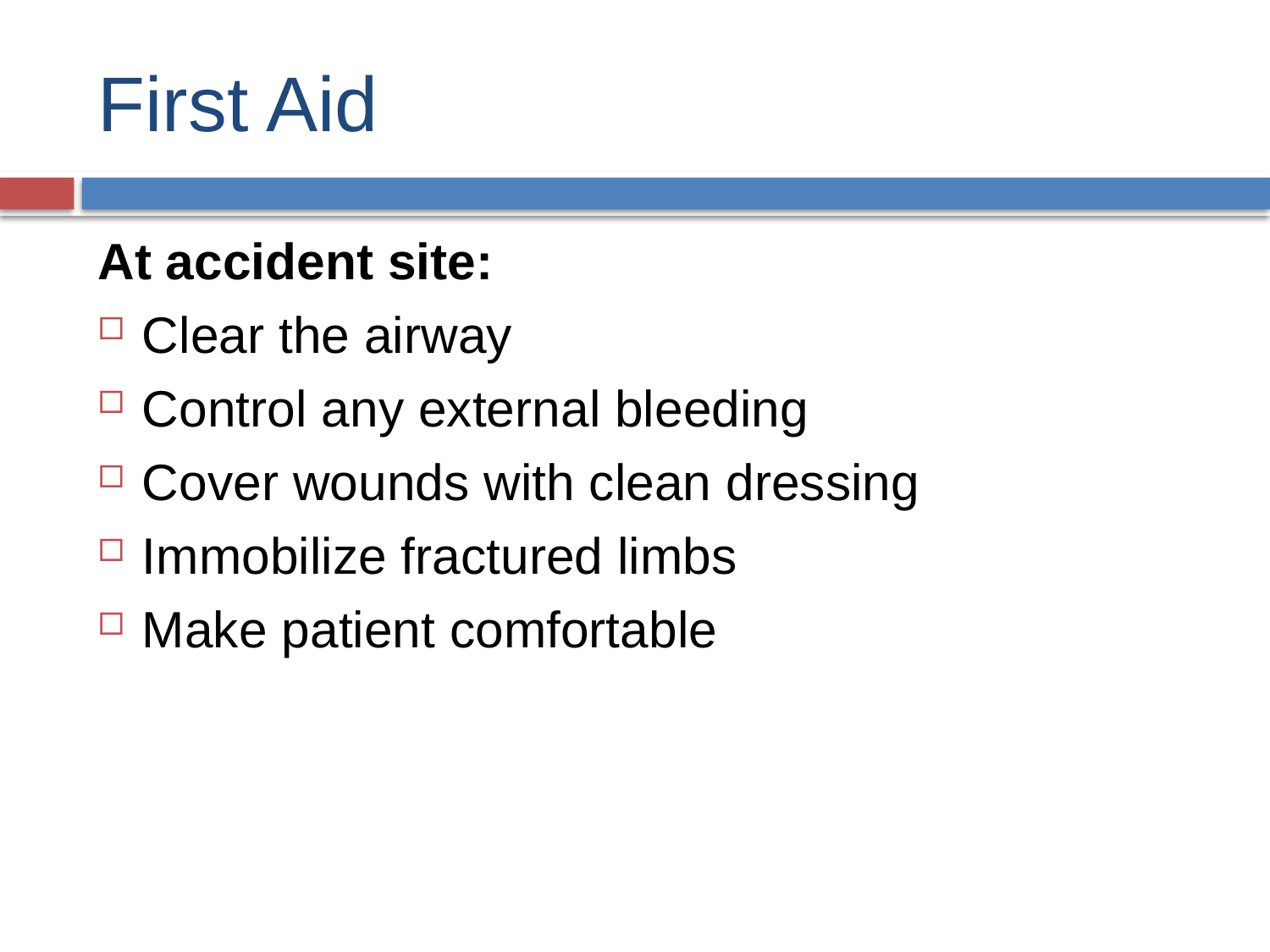

# First Aid
At accident site:
Clear the airway
Control any external bleeding
Cover wounds with clean dressing
Immobilize fractured limbs
Make patient comfortable